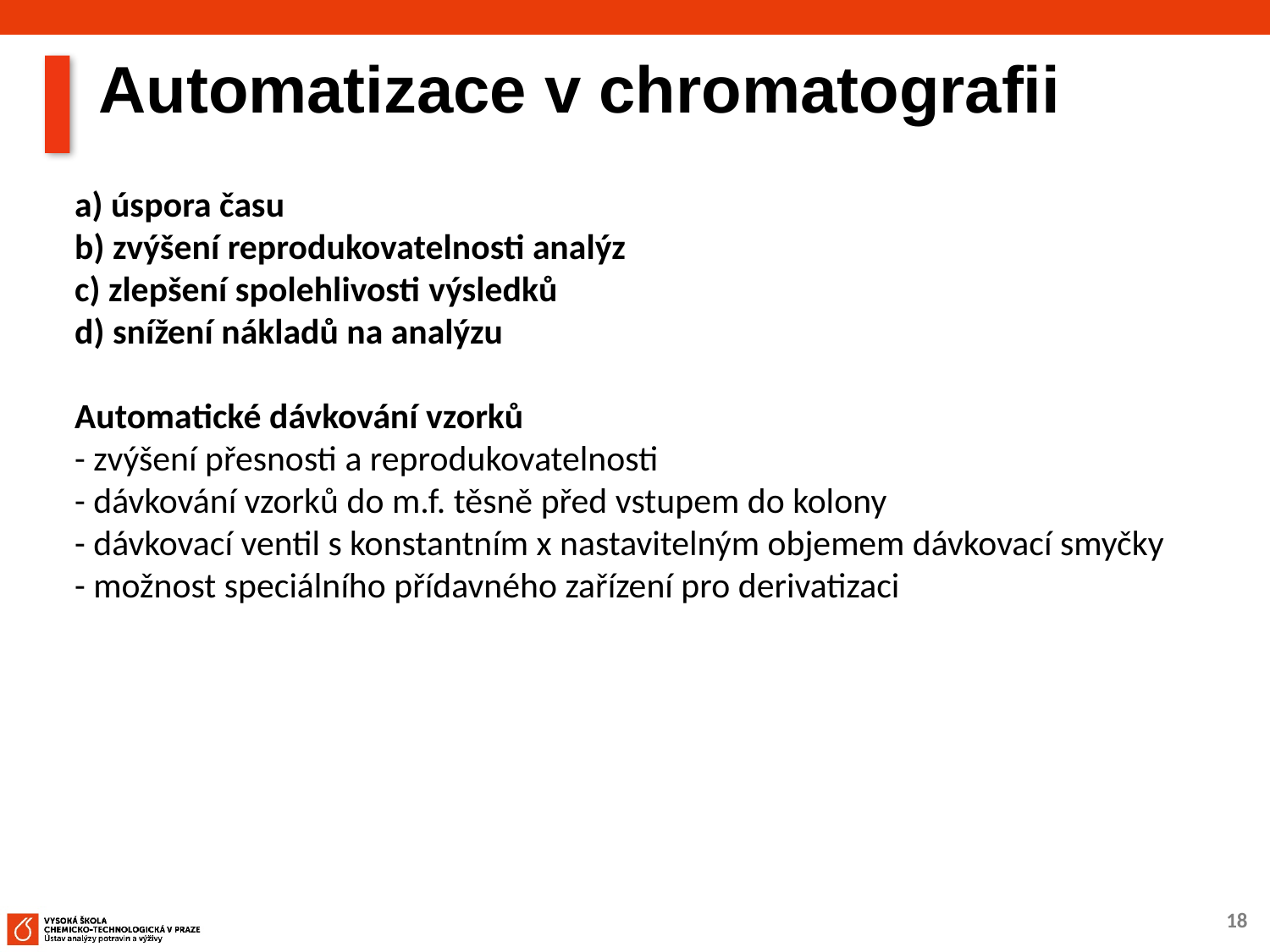

# Automatizace v chromatografii
a) úspora času
b) zvýšení reprodukovatelnosti analýz
c) zlepšení spolehlivosti výsledků
d) snížení nákladů na analýzu

Automatické dávkování vzorků
- zvýšení přesnosti a reprodukovatelnosti
- dávkování vzorků do m.f. těsně před vstupem do kolony
- dávkovací ventil s konstantním x nastavitelným objemem dávkovací smyčky
- možnost speciálního přídavného zařízení pro derivatizaci